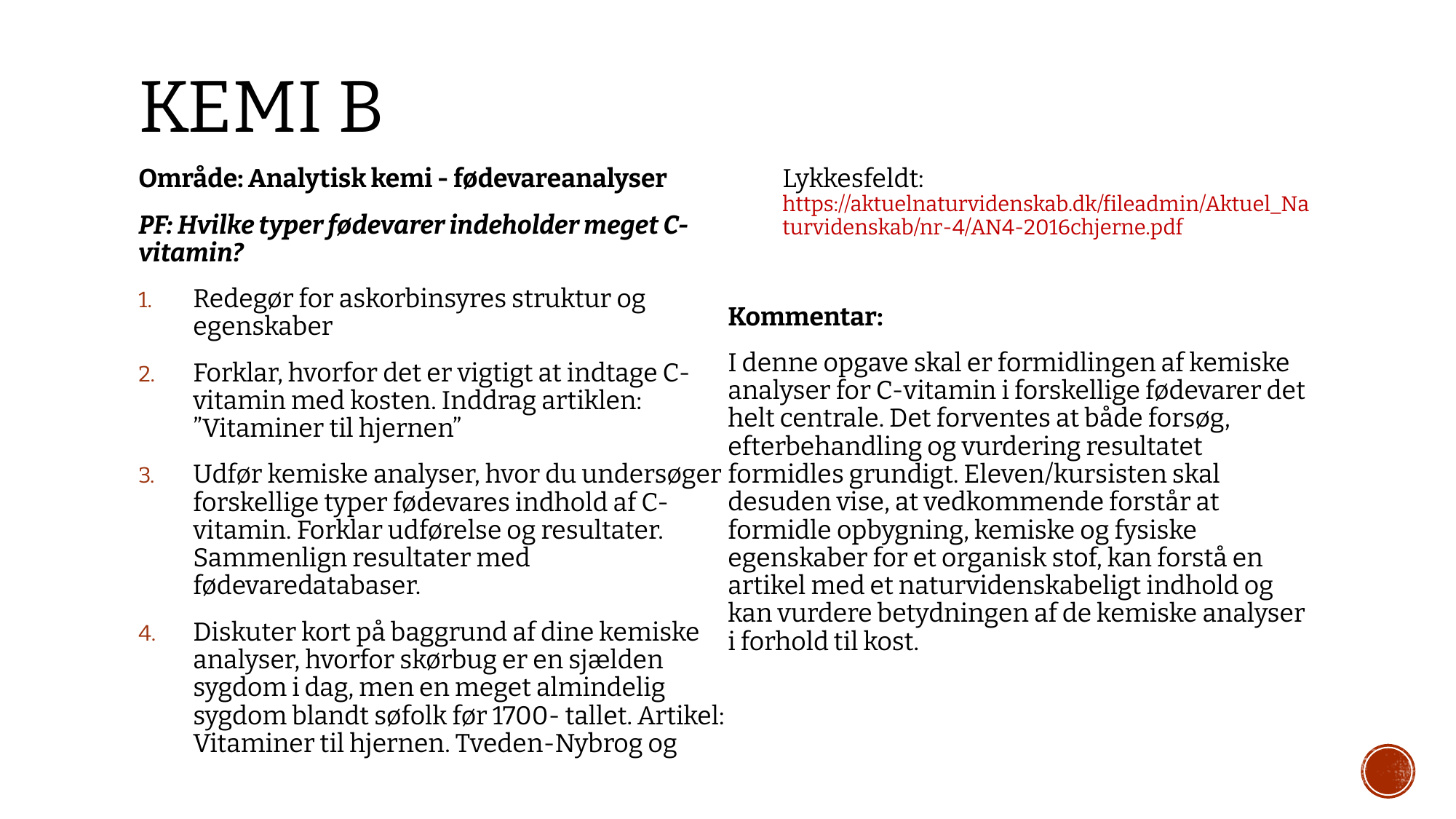

# Kemi b
Område: Analytisk kemi - fødevareanalyser
PF: Hvilke typer fødevarer indeholder meget C-vitamin?
Redegør for askorbinsyres struktur og egenskaber
Forklar, hvorfor det er vigtigt at indtage C-vitamin med kosten. Inddrag artiklen: ”Vitaminer til hjernen”
Udfør kemiske analyser, hvor du undersøger forskellige typer fødevares indhold af C-vitamin. Forklar udførelse og resultater. Sammenlign resultater med fødevaredatabaser.
Diskuter kort på baggrund af dine kemiske analyser, hvorfor skørbug er en sjælden sygdom i dag, men en meget almindelig sygdom blandt søfolk før 1700- tallet. Artikel: Vitaminer til hjernen. Tveden-Nybrog og Lykkesfeldt: https://aktuelnaturvidenskab.dk/fileadmin/Aktuel_Naturvidenskab/nr-4/AN4-2016chjerne.pdf

Kommentar:
I denne opgave skal er formidlingen af kemiske analyser for C-vitamin i forskellige fødevarer det helt centrale. Det forventes at både forsøg, efterbehandling og vurdering resultatet formidles grundigt. Eleven/kursisten skal desuden vise, at vedkommende forstår at formidle opbygning, kemiske og fysiske egenskaber for et organisk stof, kan forstå en artikel med et naturvidenskabeligt indhold og kan vurdere betydningen af de kemiske analyser i forhold til kost.